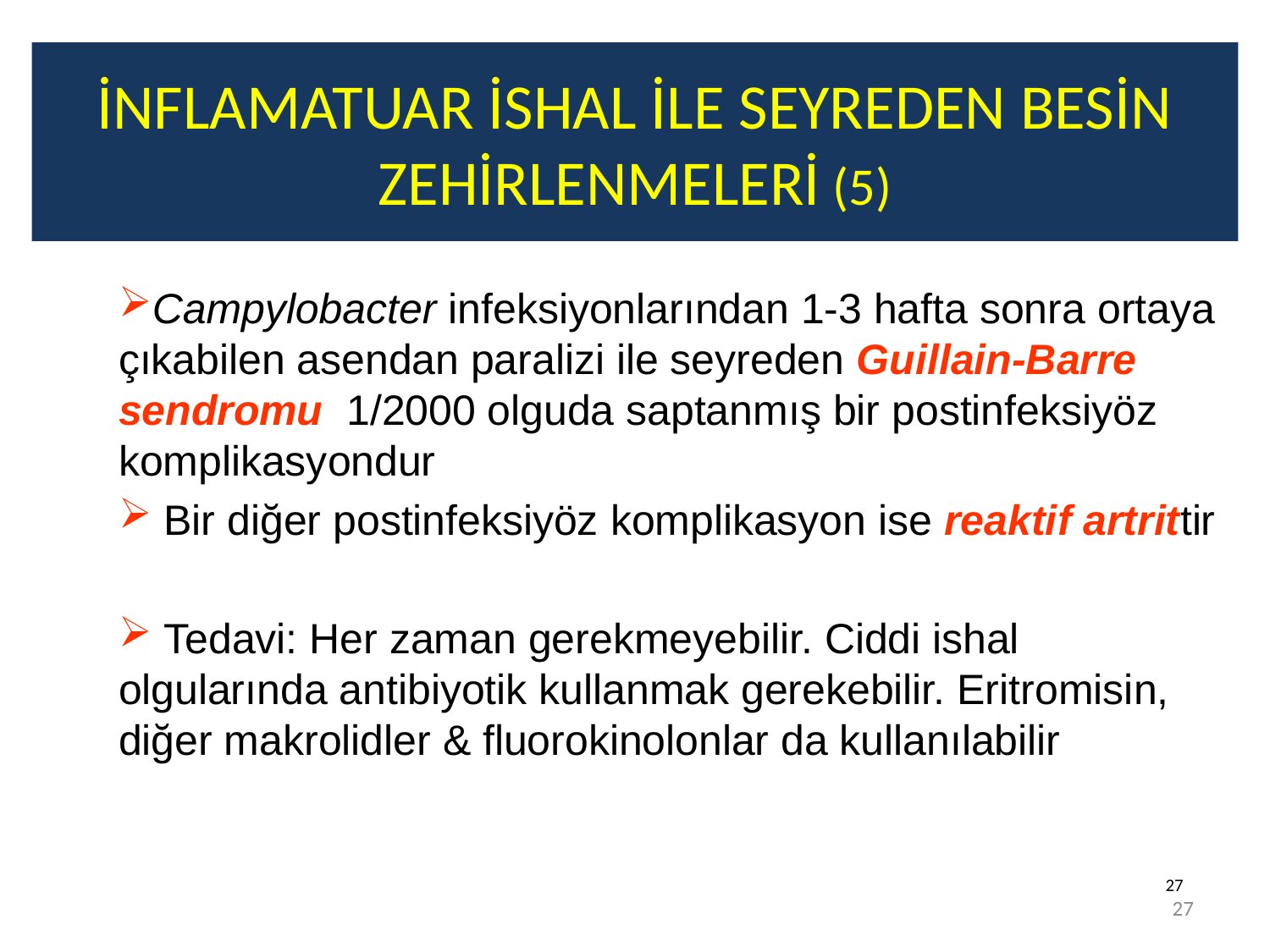

# İNFLAMATUAR İSHAL İLE SEYREDEN BESİN ZEHİRLENMELERİ (5)
Campylobacter infeksiyonlarından 1-3 hafta sonra ortaya çıkabilen asendan paralizi ile seyreden Guillain-Barre sendromu  1/2000 olguda saptanmış bir postinfeksiyöz komplikasyondur
 Bir diğer postinfeksiyöz komplikasyon ise reaktif artrittir

 Tedavi: Her zaman gerekmeyebilir. Ciddi ishal olgularında antibiyotik kullanmak gerekebilir. Eritromisin, diğer makrolidler & fluorokinolonlar da kullanılabilir
27
27